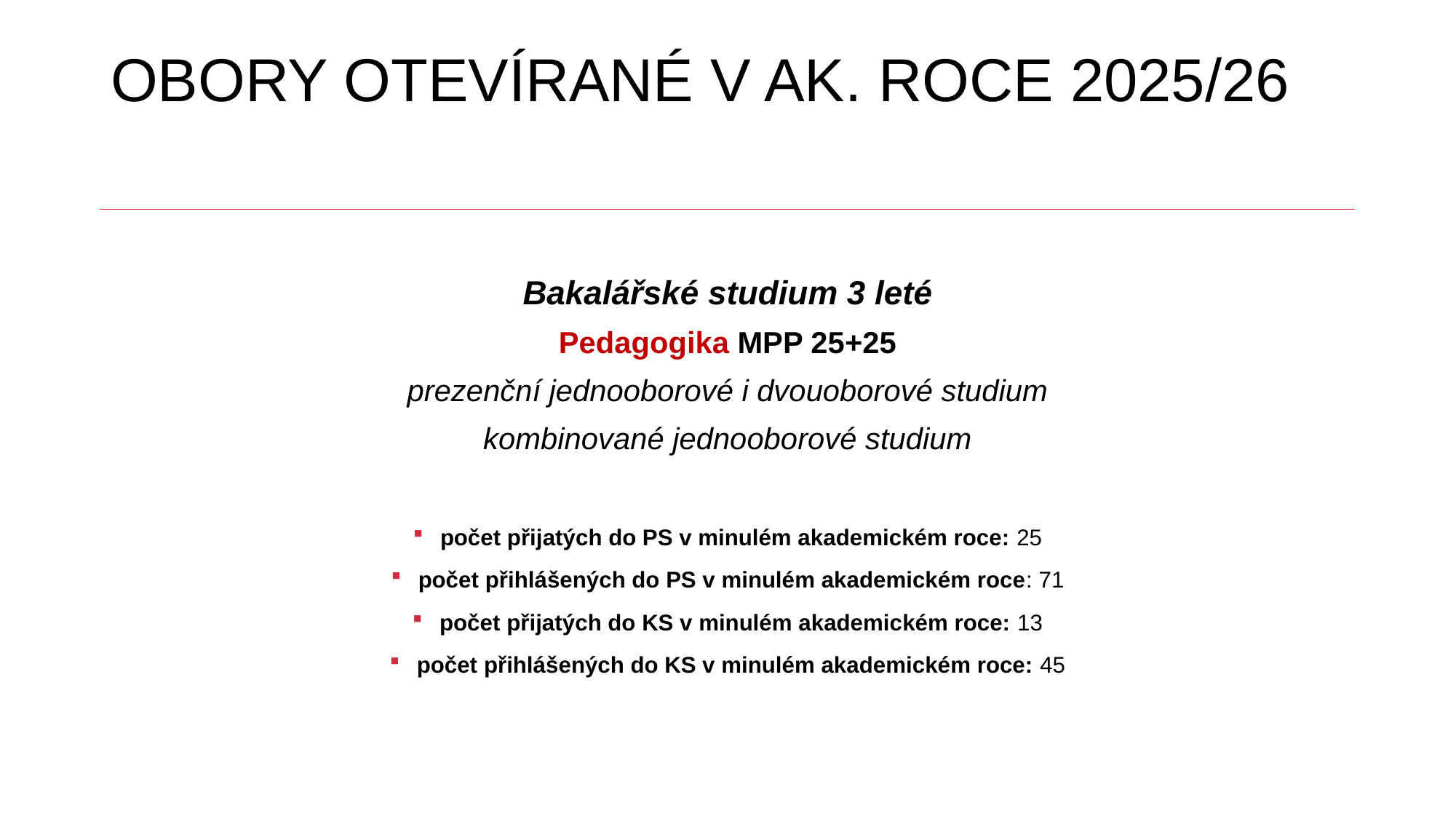

# OBORY OTEVÍRANÉ V AK. ROCE 2025/26

Bakalářské studium 3 leté
Pedagogika MPP 25+25
prezenční jednooborové i dvouoborové studium
kombinované jednooborové studium

počet přijatých do PS v minulém akademickém roce: 25
počet přihlášených do PS v minulém akademickém roce: 71
počet přijatých do KS v minulém akademickém roce: 13
počet přihlášených do KS v minulém akademickém roce: 45